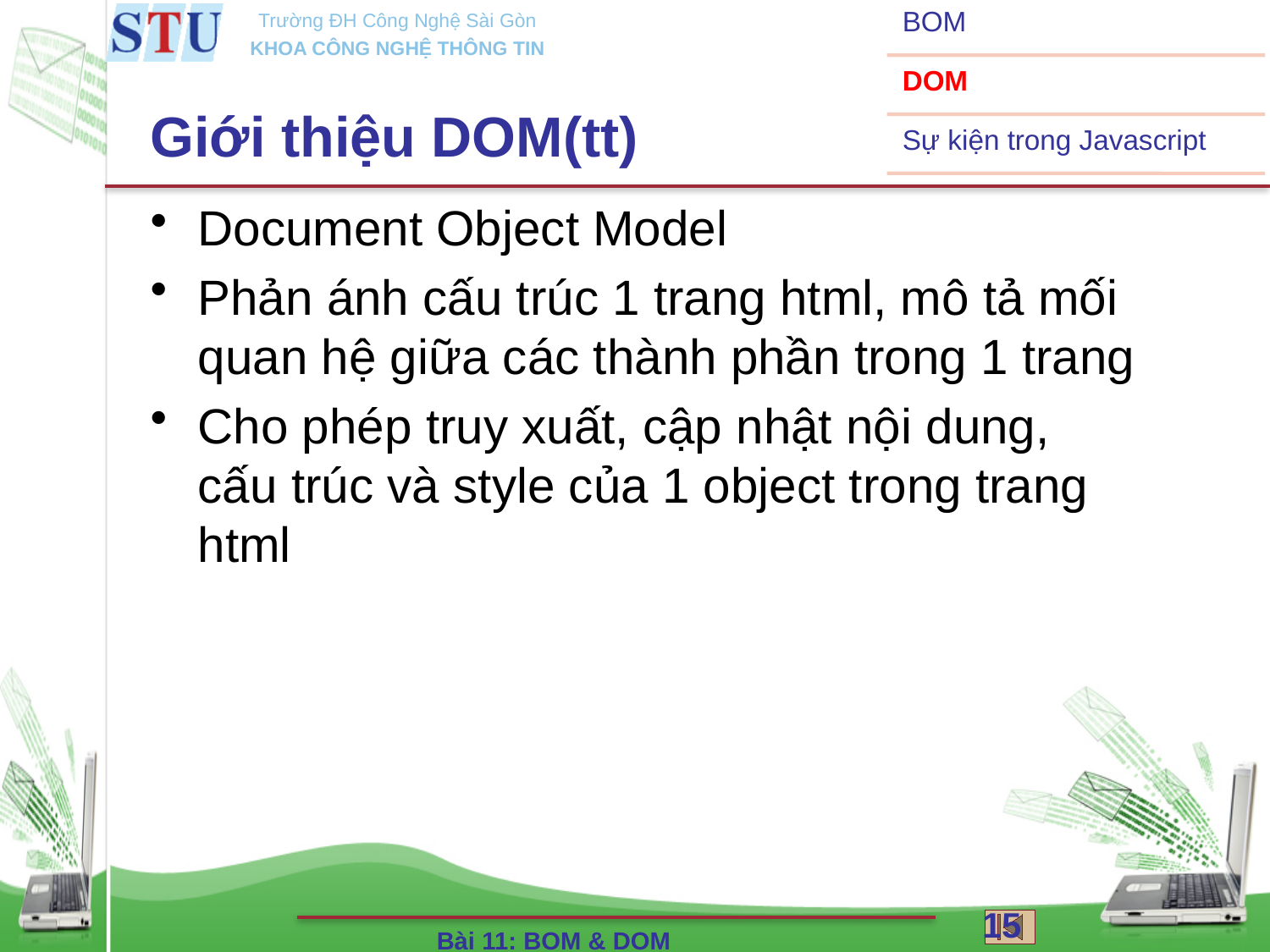

BOM
DOM
Sự kiện trong Javascript
# Giới thiệu DOM(tt)
Document Object Model
Phản ánh cấu trúc 1 trang html, mô tả mối quan hệ giữa các thành phần trong 1 trang
Cho phép truy xuất, cập nhật nội dung, cấu trúc và style của 1 object trong trang html
15
Bài 11: BOM & DOM